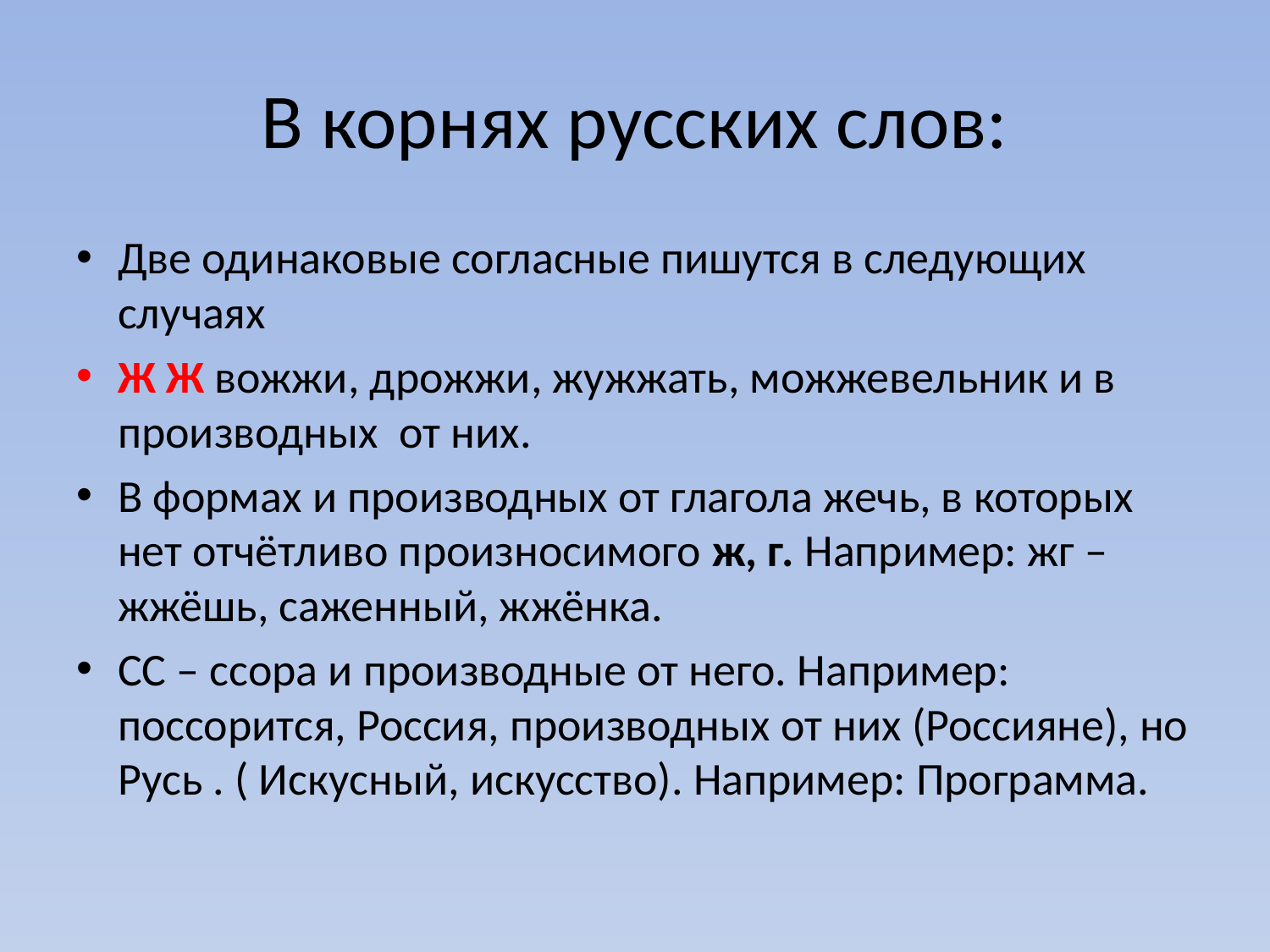

# В корнях русских слов:
Две одинаковые согласные пишутся в следующих случаях
Ж Ж вожжи, дрожжи, жужжать, можжевельник и в производных  от них.
В формах и производных от глагола жечь, в которых  нет отчётливо произносимого ж, г. Например: жг – жжёшь, саженный, жжёнка.
СС – ссора и производные от него. Например: поссорится, Россия, производных от них (Россияне), но Русь . ( Искусный, искусство). Например: Программа.